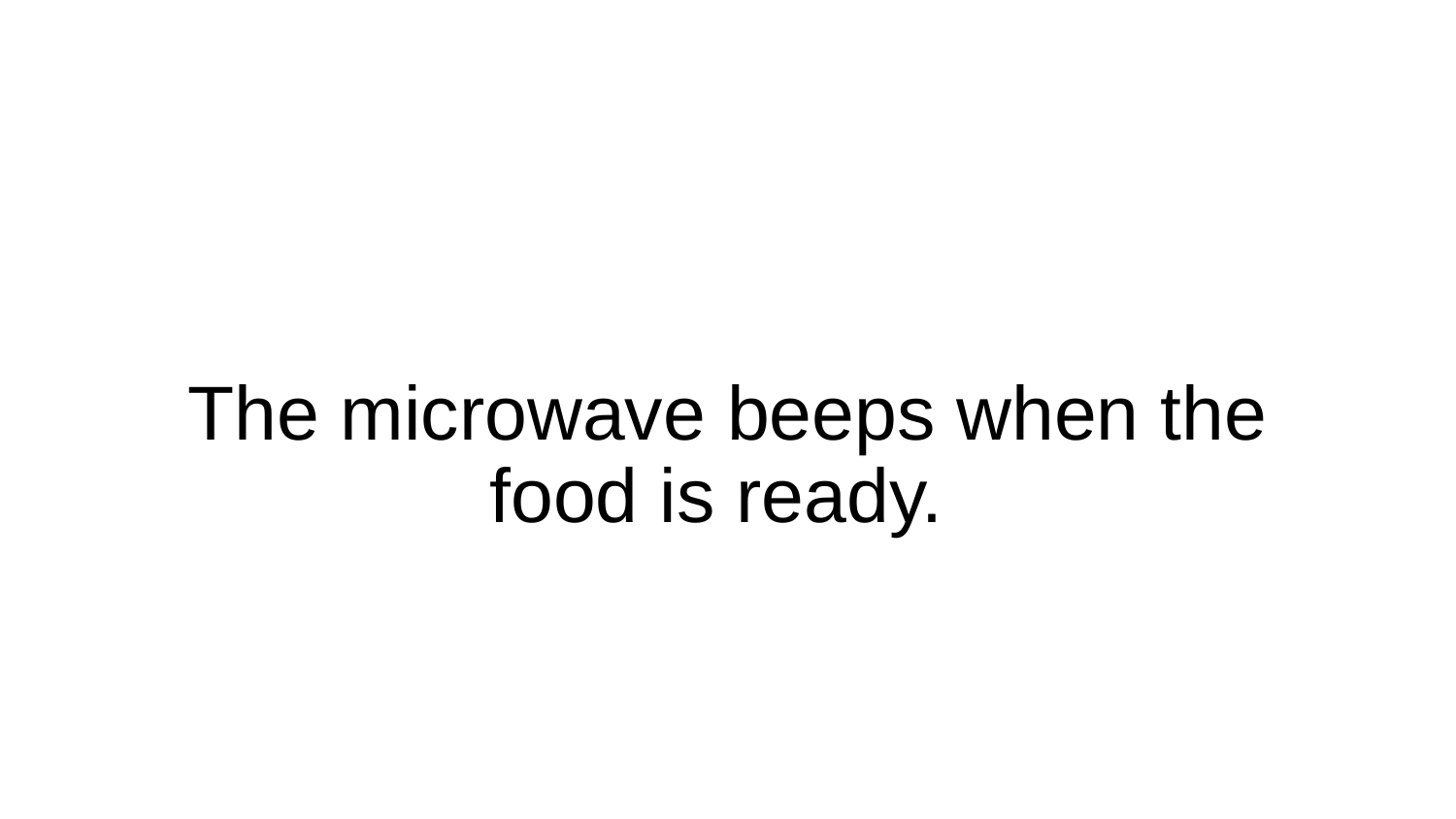

# The microwave beeps when the food is ready.